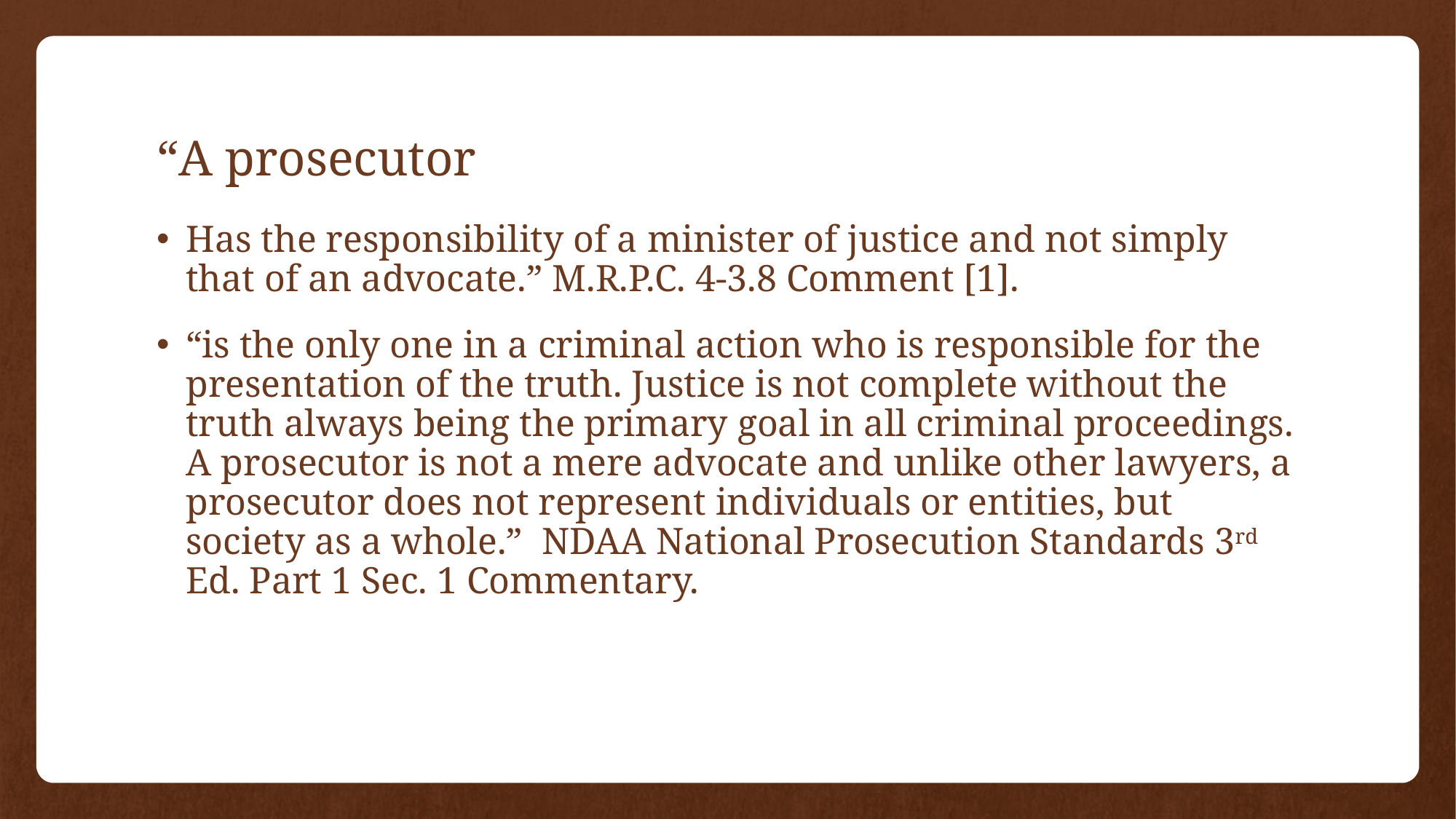

# “A prosecutor
Has the responsibility of a minister of justice and not simply that of an advocate.” M.R.P.C. 4-3.8 Comment [1].
“is the only one in a criminal action who is responsible for the presentation of the truth. Justice is not complete without the truth always being the primary goal in all criminal proceedings. A prosecutor is not a mere advocate and unlike other lawyers, a prosecutor does not represent individuals or entities, but society as a whole.”  NDAA National Prosecution Standards 3rd Ed. Part 1 Sec. 1 Commentary.